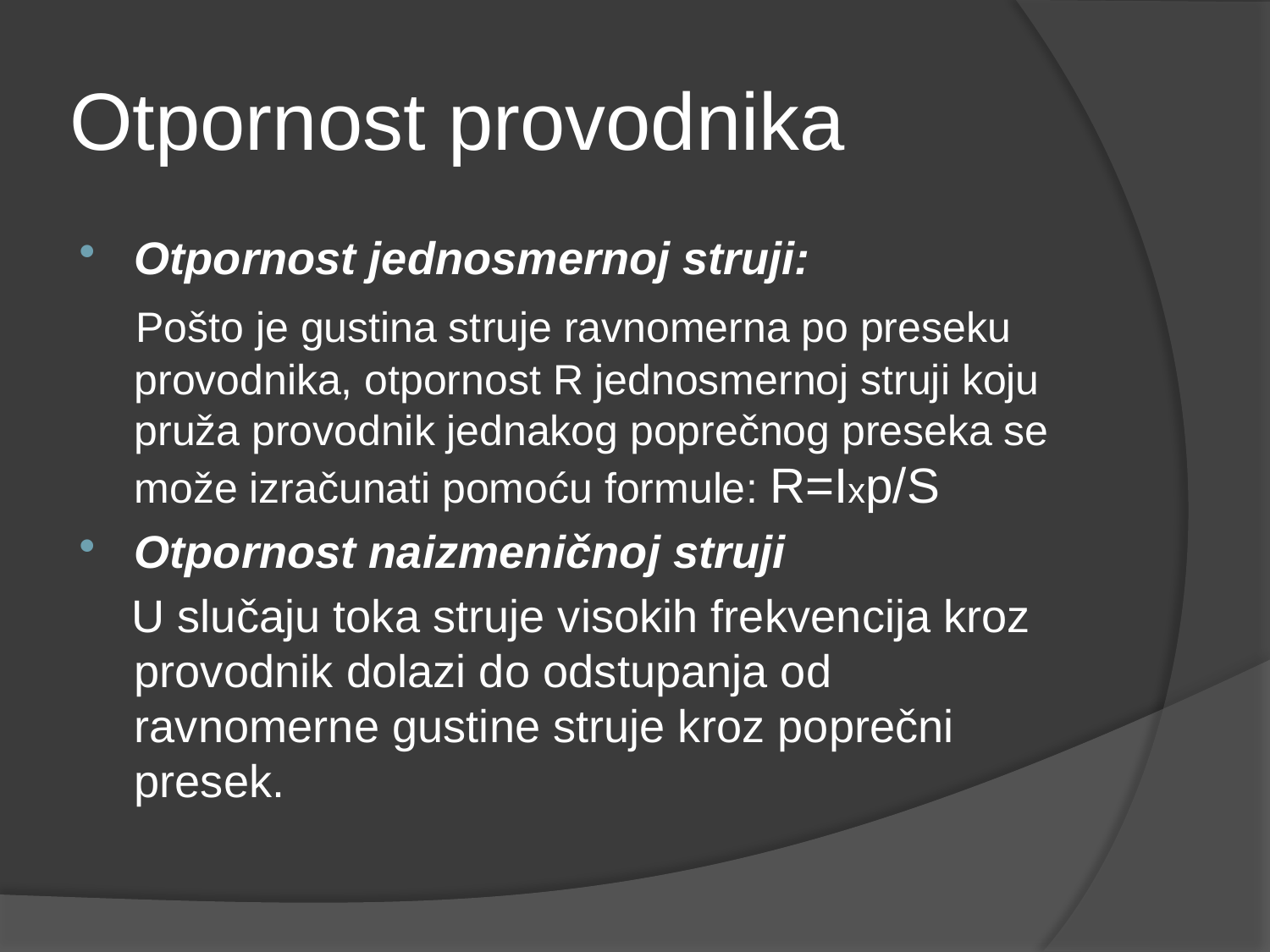

# Otpornost provodnika
Otpornost jednosmernoj struji:
    Pošto je gustina struje ravnomerna po preseku provodnika, otpornost R jednosmernoj struji koju pruža provodnik jednakog poprečnog preseka se može izračunati pomoću formule: R=Ixp/S
Otpornost naizmeničnoj struji
    U slučaju toka struje visokih frekvencija kroz provodnik dolazi do odstupanja od ravnomerne gustine struje kroz poprečni presek.